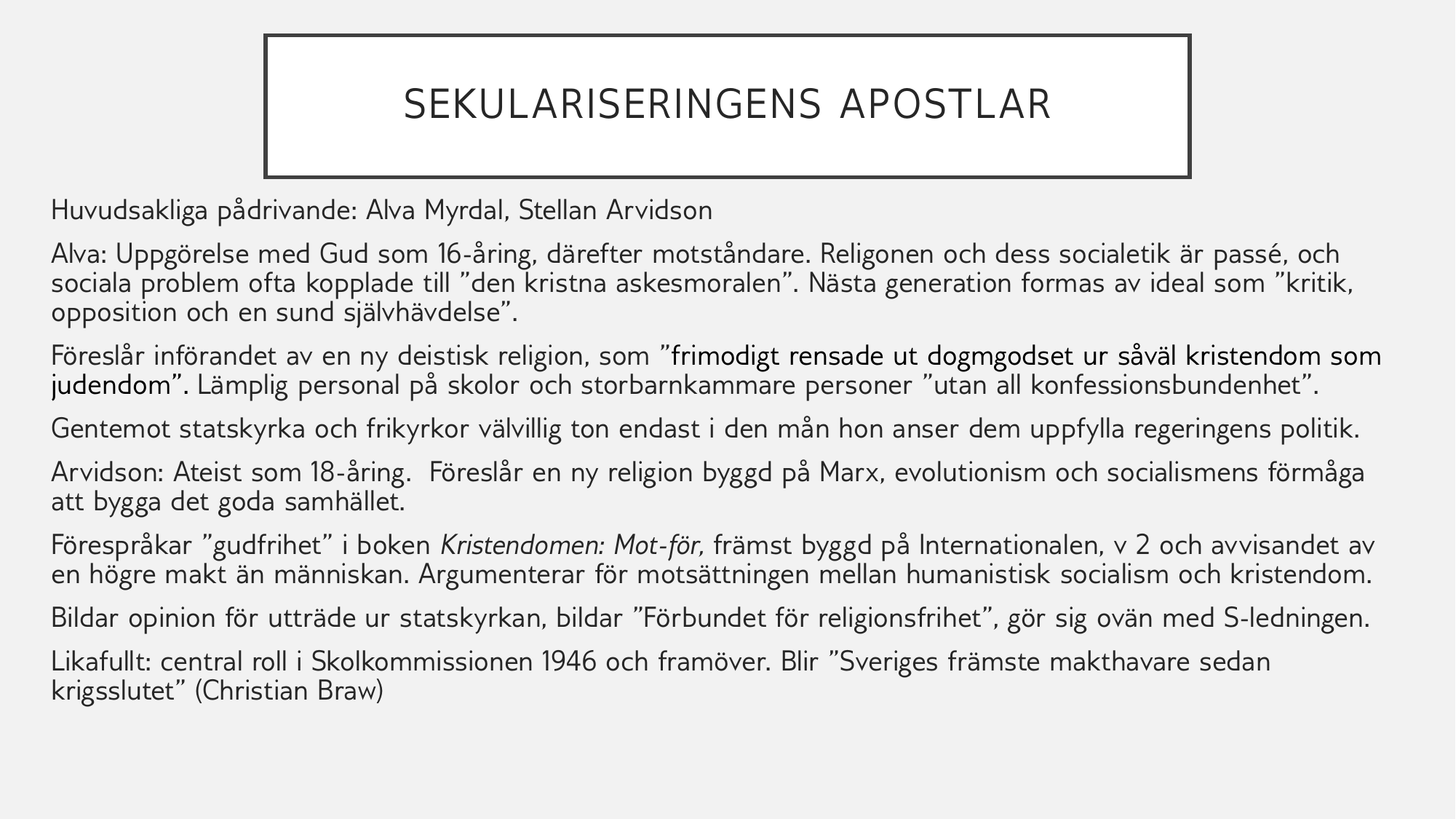

# Sekulariseringens apostlar
Huvudsakliga pådrivande: Alva Myrdal, Stellan Arvidson
Alva: Uppgörelse med Gud som 16-åring, därefter motståndare. Religonen och dess socialetik är passé, och sociala problem ofta kopplade till ”den kristna askesmoralen”. Nästa generation formas av ideal som ”kritik, opposition och en sund självhävdelse”.
Föreslår införandet av en ny deistisk religion, som ”frimodigt rensade ut dogmgodset ur såväl kristendom som judendom”. Lämplig personal på skolor och storbarnkammare personer ”utan all konfessionsbundenhet”.
Gentemot statskyrka och frikyrkor välvillig ton endast i den mån hon anser dem uppfylla regeringens politik.
Arvidson: Ateist som 18-åring.  Föreslår en ny religion byggd på Marx, evolutionism och socialismens förmåga att bygga det goda samhället.
Förespråkar ”gudfrihet” i boken Kristendomen: Mot-för, främst byggd på Internationalen, v 2 och avvisandet av en högre makt än människan. Argumenterar för motsättningen mellan humanistisk socialism och kristendom.
Bildar opinion för utträde ur statskyrkan, bildar ”Förbundet för religionsfrihet”, gör sig ovän med S-ledningen.
Likafullt: central roll i Skolkommissionen 1946 och framöver. Blir ”Sveriges främste makthavare sedan krigsslutet” (Christian Braw)